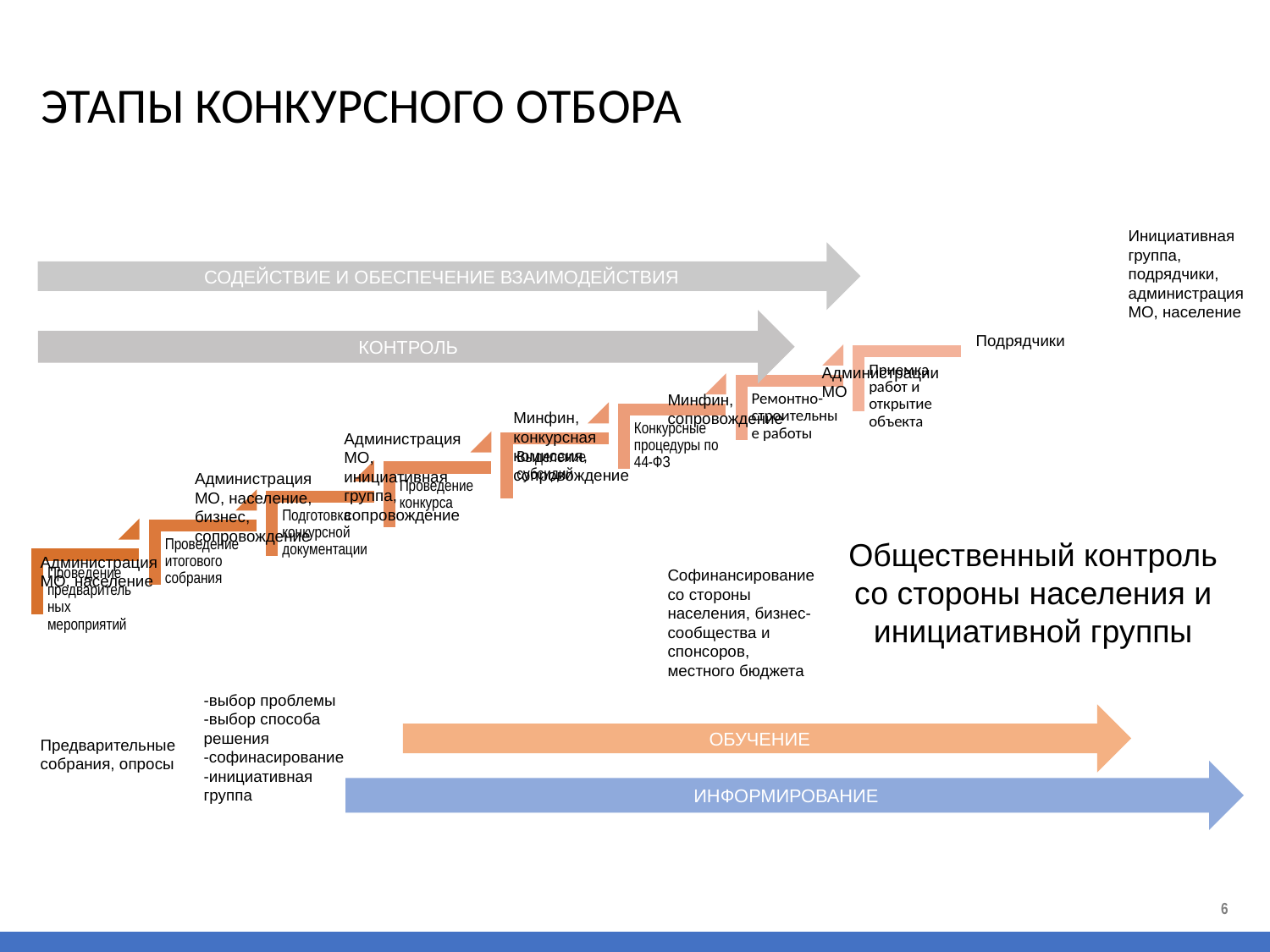

# ЭТАПЫ КОНКУРСНОГО ОТБОРА

Инициативная группа, подрядчики, администрация МО, население
СОДЕЙСТВИЕ И ОБЕСПЕЧЕНИЕ ВЗАИМОДЕЙСТВИЯ
КОНТРОЛЬ
Проведение предварительных мероприятий
Проведение итогового собрания
Подготовка конкурсной документации
Проведение конкурса
Выделение субсидий
Конкурсные процедуры по 44-ФЗ
Ремонтно-строительные работы
Приемка работ и открытие объекта
ОБУЧЕНИЕ
ИНФОРМИРОВАНИЕ
Подрядчики
Администрации МО
Минфин, сопровождение
Минфин, конкурсная комиссия, сопровождение
Администрация МО, инициативная группа, сопровождение
Администрация МО, население, бизнес, сопровождение
Общественный контроль со стороны населения и инициативной группы
Администрация МО, население
Софинансирование со стороны населения, бизнес-сообщества и спонсоров, местного бюджета
-выбор проблемы
-выбор способа решения
-софинасирование
-инициативная группа
Предварительные собрания, опросы
6